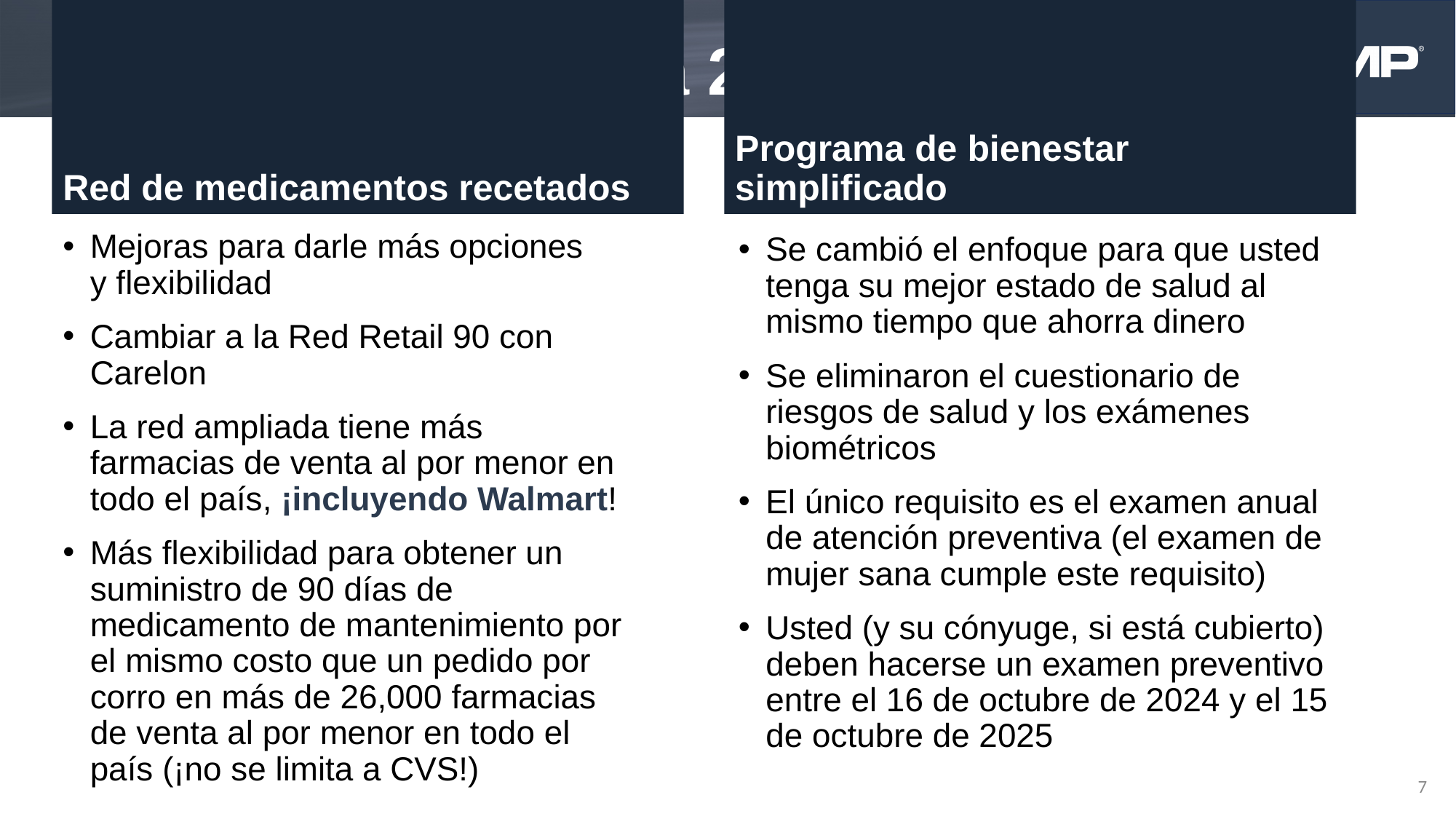

# Cambios clave para 2025
Red de medicamentos recetados
Programa de bienestar simplificado
Mejoras para darle más opciones
y flexibilidad
Cambiar a la Red Retail 90 con Carelon
La red ampliada tiene más farmacias de venta al por menor en todo el país, ¡incluyendo Walmart!
Más flexibilidad para obtener un suministro de 90 días de medicamento de mantenimiento por el mismo costo que un pedido por corro en más de 26,000 farmacias de venta al por menor en todo el país (¡no se limita a CVS!)
Se cambió el enfoque para que usted tenga su mejor estado de salud al mismo tiempo que ahorra dinero
Se eliminaron el cuestionario de riesgos de salud y los exámenes biométricos
El único requisito es el examen anual de atención preventiva (el examen de mujer sana cumple este requisito)
Usted (y su cónyuge, si está cubierto) deben hacerse un examen preventivo entre el 16 de octubre de 2024 y el 15 de octubre de 2025
7